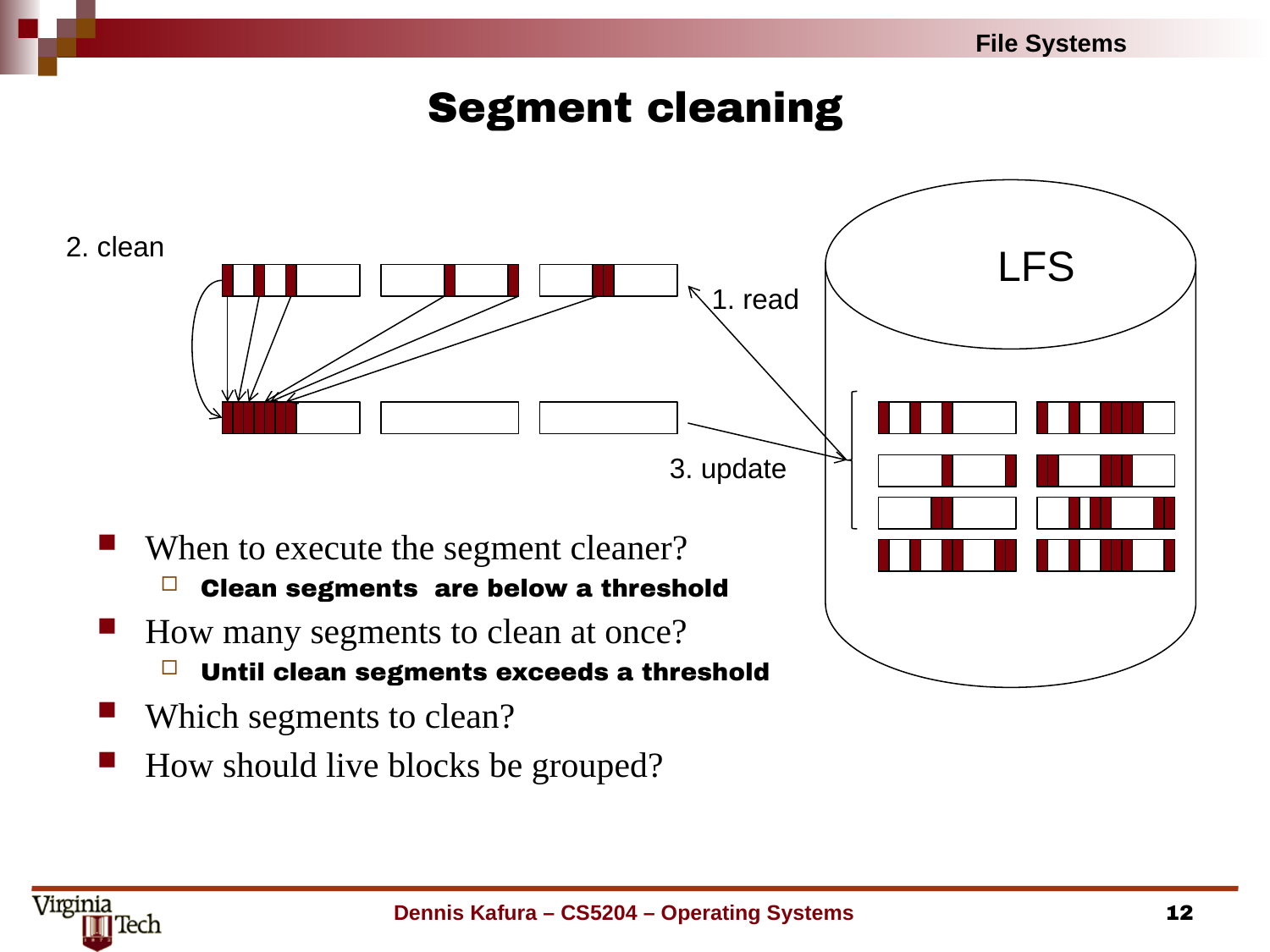

# Segment cleaning

2. clean

LFS
1. read

3. update

When to execute the segment cleaner?
Clean segments  are below a threshold
How many segments to clean at once?
Until clean segments exceeds a threshold
Which segments to clean?
How should live blocks be grouped?

Dennis Kafura – CS5204 – Operating Systems
12